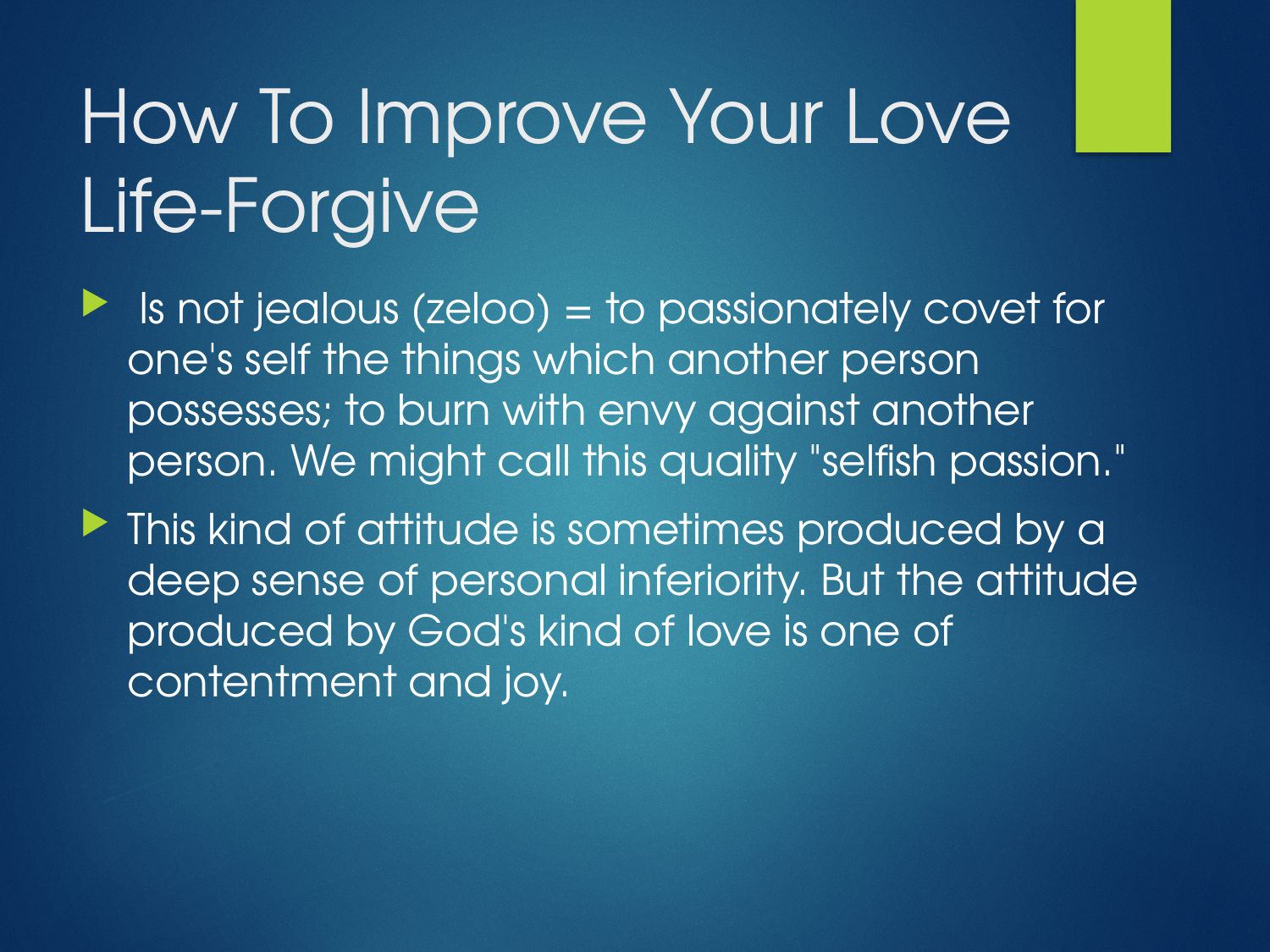

# How To Improve Your Love Life-Forgive
 Is not jealous (zeloo) = to passionately covet for one's self the things which another person possesses; to burn with envy against another person. We might call this quality "selfish passion."
This kind of attitude is sometimes produced by a deep sense of personal inferiority. But the attitude produced by God's kind of love is one of contentment and joy.